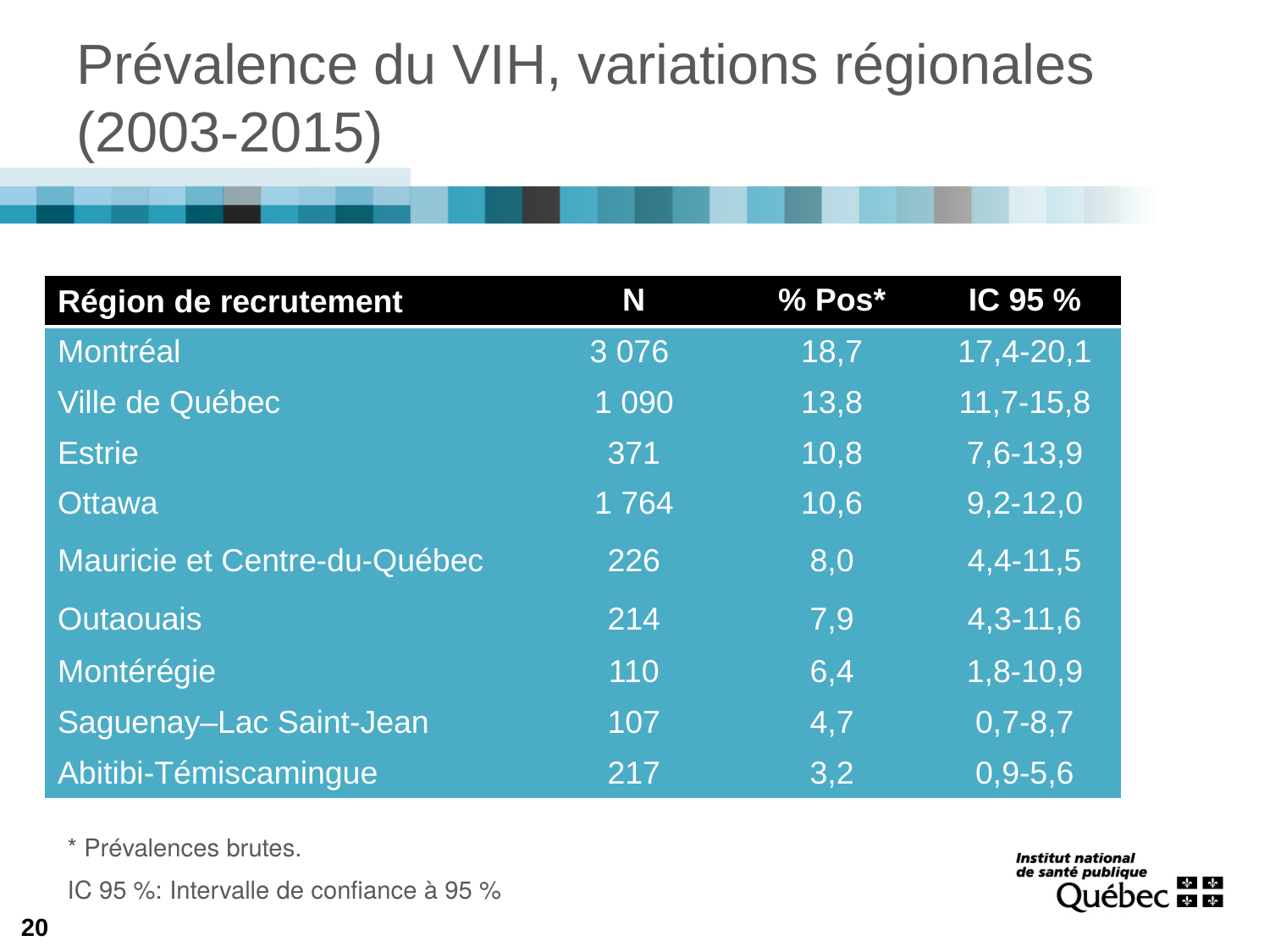

# Prévalence du VIH, variations régionales (2003-2015)
| Région de recrutement | N | % Pos\* | IC 95 % |
| --- | --- | --- | --- |
| Montréal | 3 076 | 18,7 | 17,4-20,1 |
| Ville de Québec | 1 090 | 13,8 | 11,7-15,8 |
| Estrie | 371 | 10,8 | 7,6-13,9 |
| Ottawa | 1 764 | 10,6 | 9,2-12,0 |
| Mauricie et Centre-du-Québec | 226 | 8,0 | 4,4-11,5 |
| Outaouais | 214 | 7,9 | 4,3-11,6 |
| Montérégie | 110 | 6,4 | 1,8-10,9 |
| Saguenay–Lac Saint-Jean | 107 | 4,7 | 0,7-8,7 |
| Abitibi-Témiscamingue | 217 | 3,2 | 0,9-5,6 |
* Prévalences brutes.
IC 95 %: Intervalle de confiance à 95 %
20